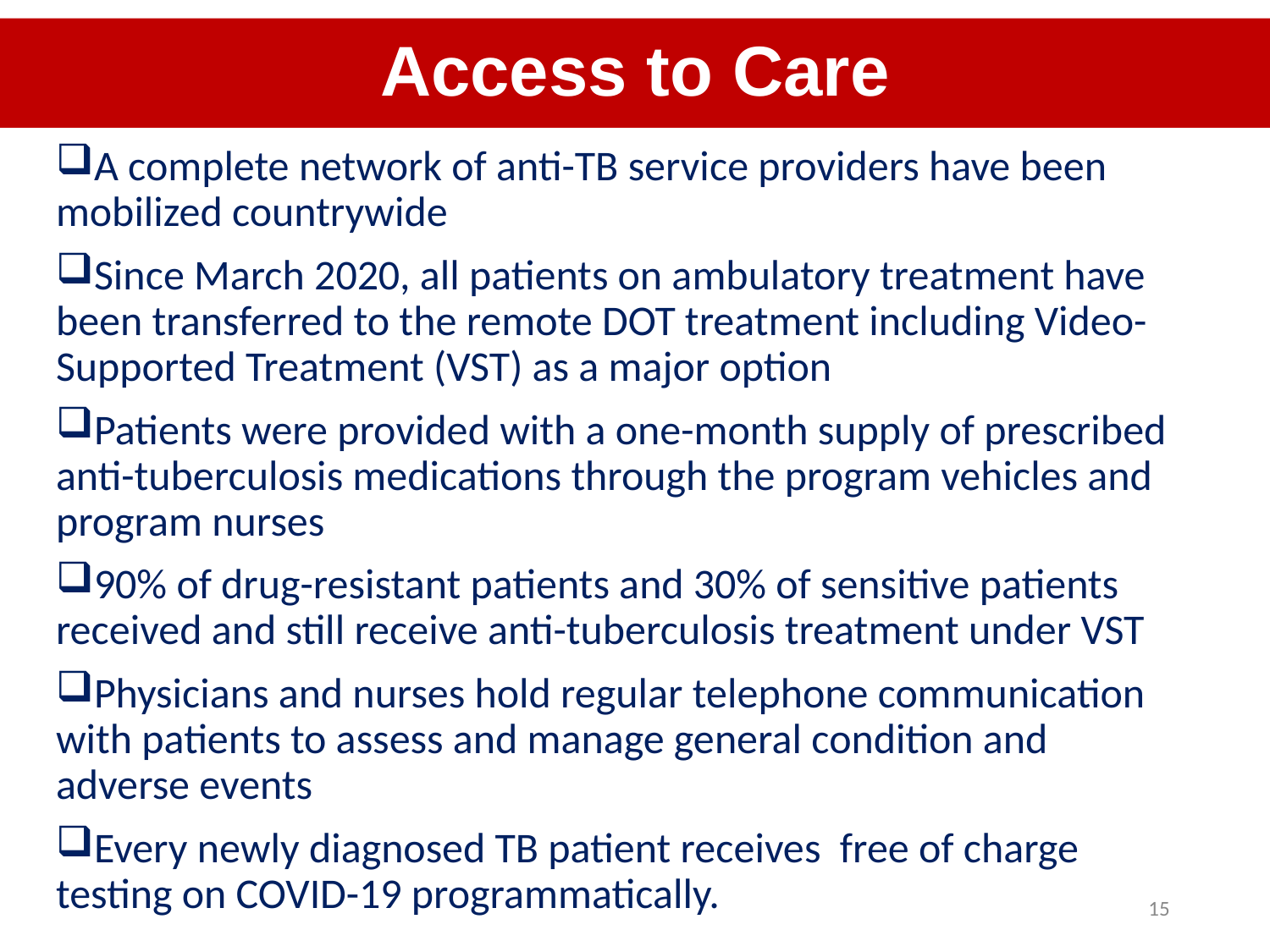

# Access to Care
A complete network of anti-TB service providers have been mobilized countrywide
Since March 2020, all patients on ambulatory treatment have been transferred to the remote DOT treatment including Video-Supported Treatment (VST) as a major option
Patients were provided with a one-month supply of prescribed anti-tuberculosis medications through the program vehicles and program nurses
90% of drug-resistant patients and 30% of sensitive patients received and still receive anti-tuberculosis treatment under VST
Physicians and nurses hold regular telephone communication with patients to assess and manage general condition and adverse events
Every newly diagnosed TB patient receives  free of charge testing on COVID-19 programmatically.
15